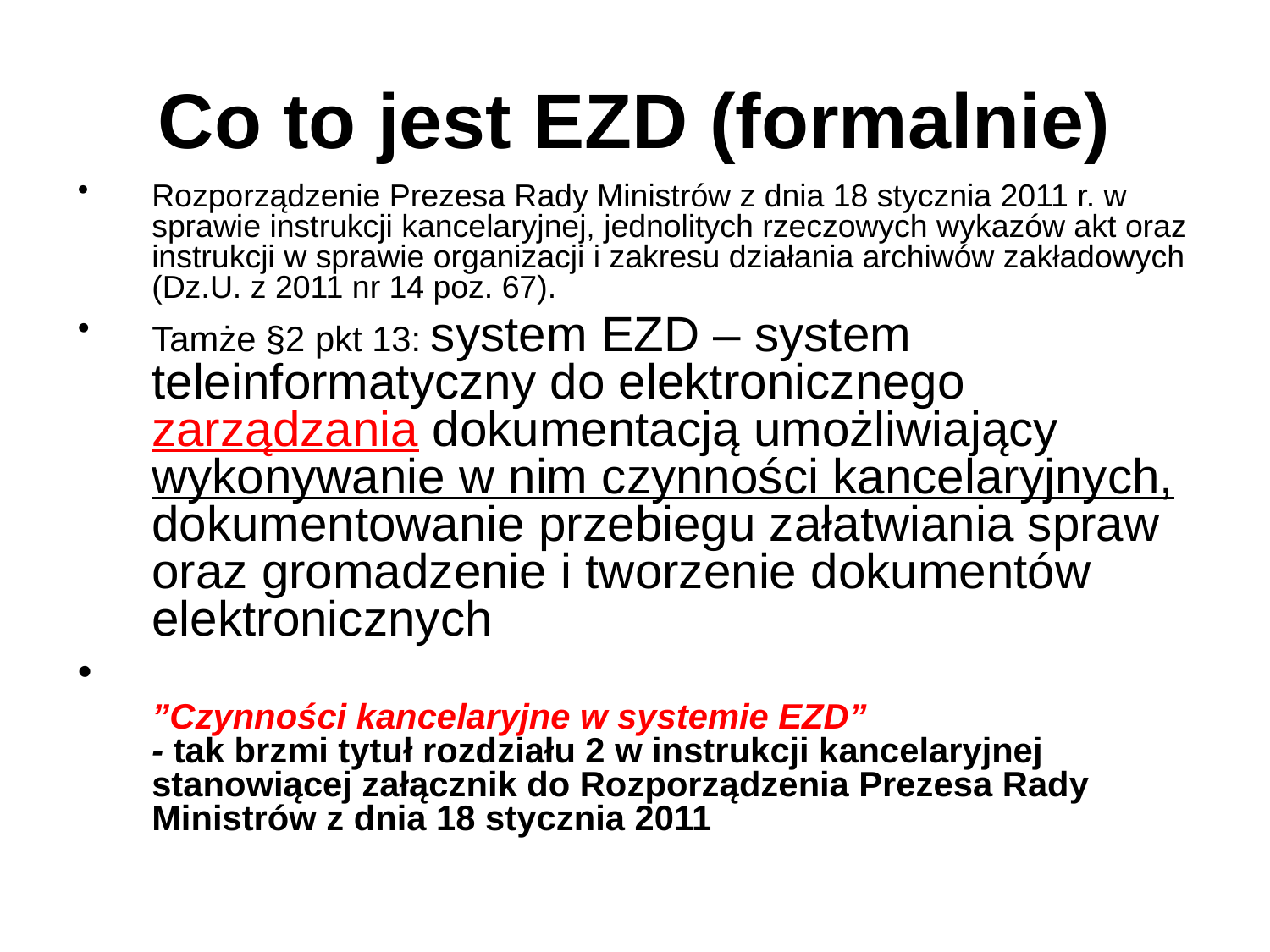

# Co to jest EZD (formalnie)
Rozporządzenie Prezesa Rady Ministrów z dnia 18 stycznia 2011 r. w sprawie instrukcji kancelaryjnej, jednolitych rzeczowych wykazów akt oraz instrukcji w sprawie organizacji i zakresu działania archiwów zakładowych (Dz.U. z 2011 nr 14 poz. 67).
Tamże §2 pkt 13: system EZD – system teleinformatyczny do elektronicznego zarządzania dokumentacją umożliwiający wykonywanie w nim czynności kancelaryjnych, dokumentowanie przebiegu załatwiania spraw oraz gromadzenie i tworzenie dokumentów elektronicznych
”Czynności kancelaryjne w systemie EZD”
- tak brzmi tytuł rozdziału 2 w instrukcji kancelaryjnej stanowiącej załącznik do Rozporządzenia Prezesa Rady Ministrów z dnia 18 stycznia 2011